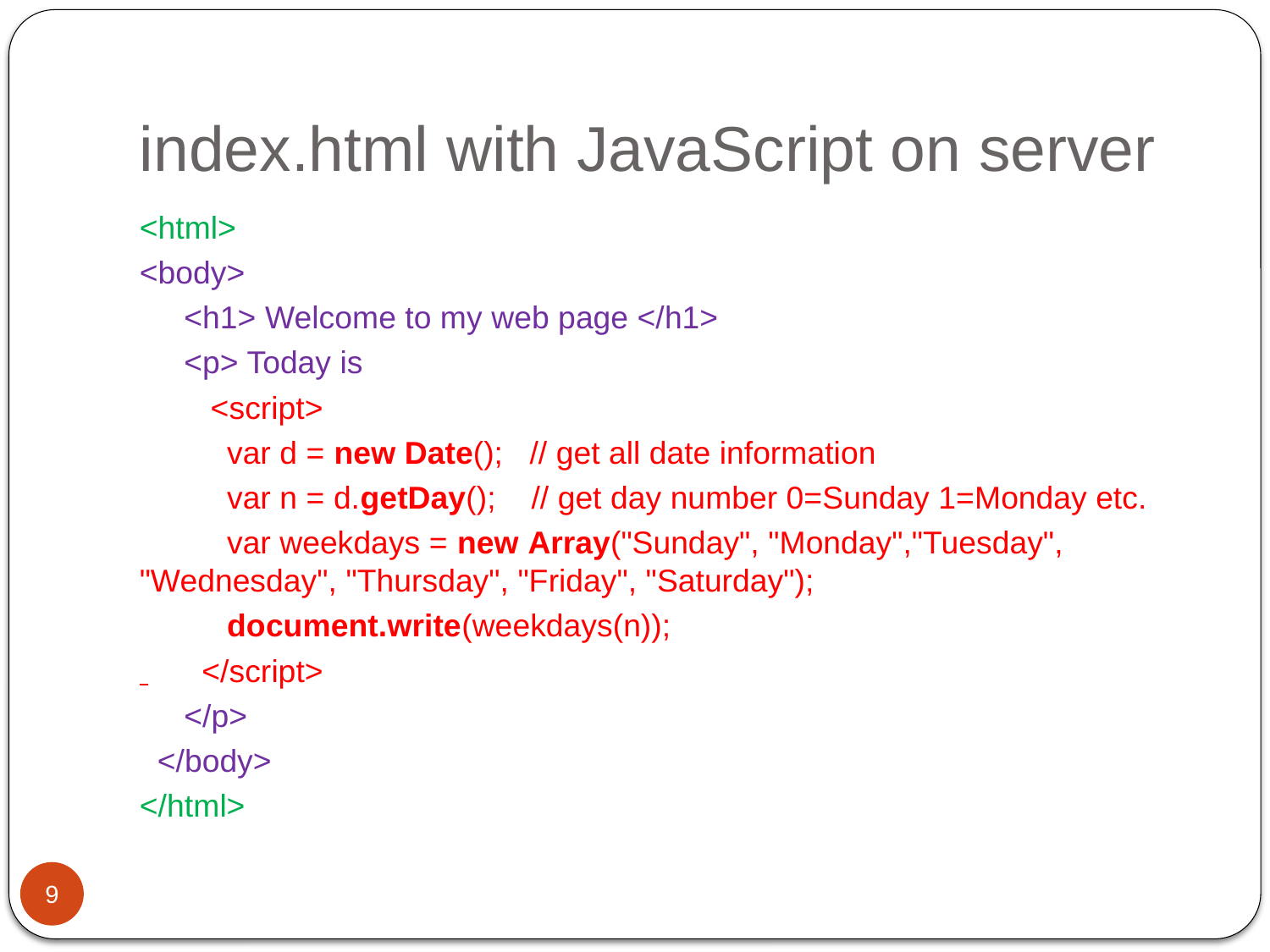

# index.html with JavaScript on server
<html>
<body>
     <h1> Welcome to my web page </h1>
     <p> Today is
        <script>
	var d = new Date();   // get all date information
	var n = d.getDay();    // get day number 0=Sunday 1=Monday etc.
	var weekdays = new Array("Sunday", "Monday","Tuesday", 	"Wednesday", "Thursday", "Friday", "Saturday");
	document.write(weekdays(n));
       </script>
     </p>
  </body>
</html>
9